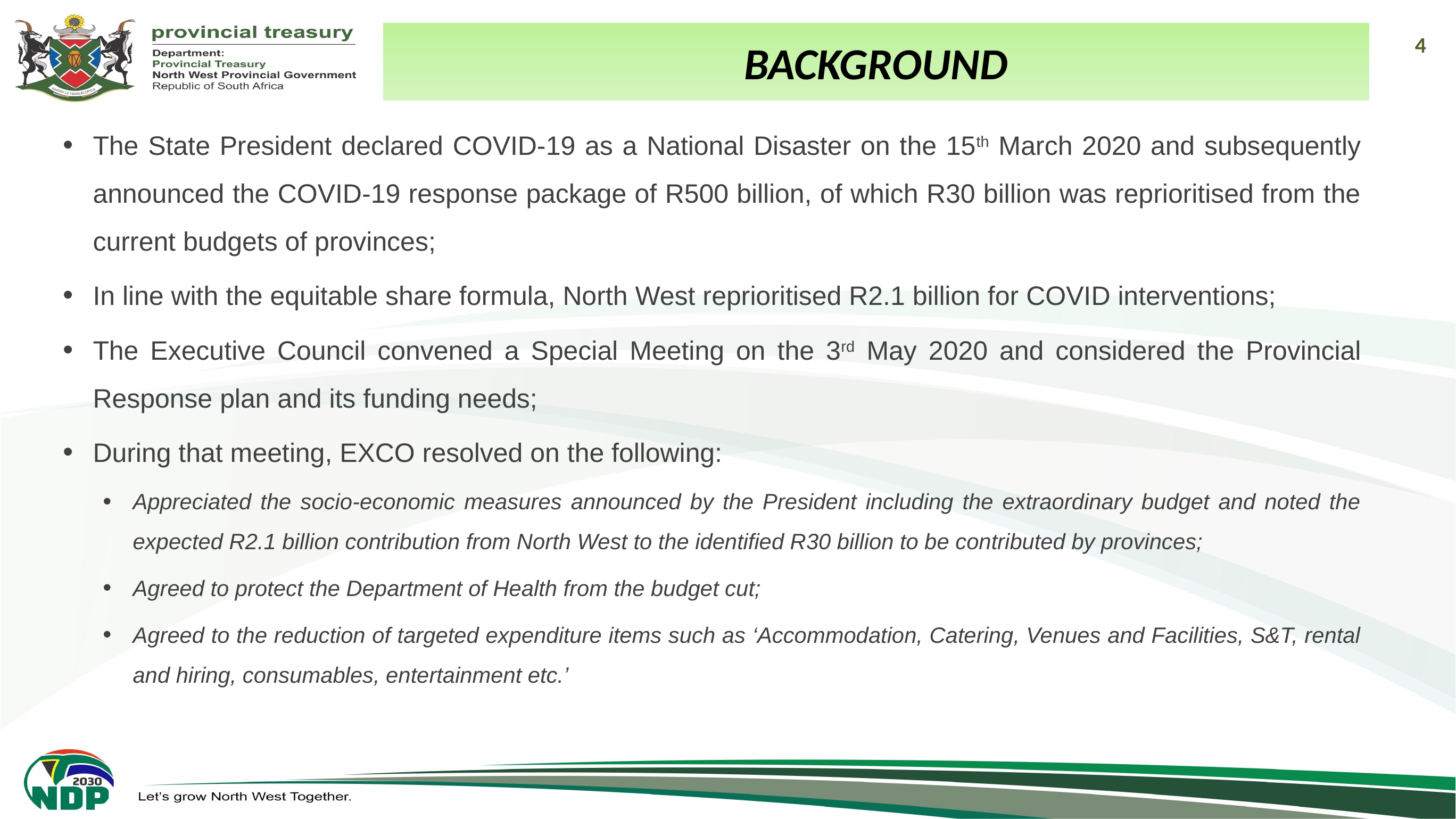

4
Background
The State President declared COVID-19 as a National Disaster on the 15th March 2020 and subsequently announced the COVID-19 response package of R500 billion, of which R30 billion was reprioritised from the current budgets of provinces;
In line with the equitable share formula, North West reprioritised R2.1 billion for COVID interventions;
The Executive Council convened a Special Meeting on the 3rd May 2020 and considered the Provincial Response plan and its funding needs;
During that meeting, EXCO resolved on the following:
Appreciated the socio-economic measures announced by the President including the extraordinary budget and noted the expected R2.1 billion contribution from North West to the identified R30 billion to be contributed by provinces;
Agreed to protect the Department of Health from the budget cut;
Agreed to the reduction of targeted expenditure items such as ‘Accommodation, Catering, Venues and Facilities, S&T, rental and hiring, consumables, entertainment etc.’